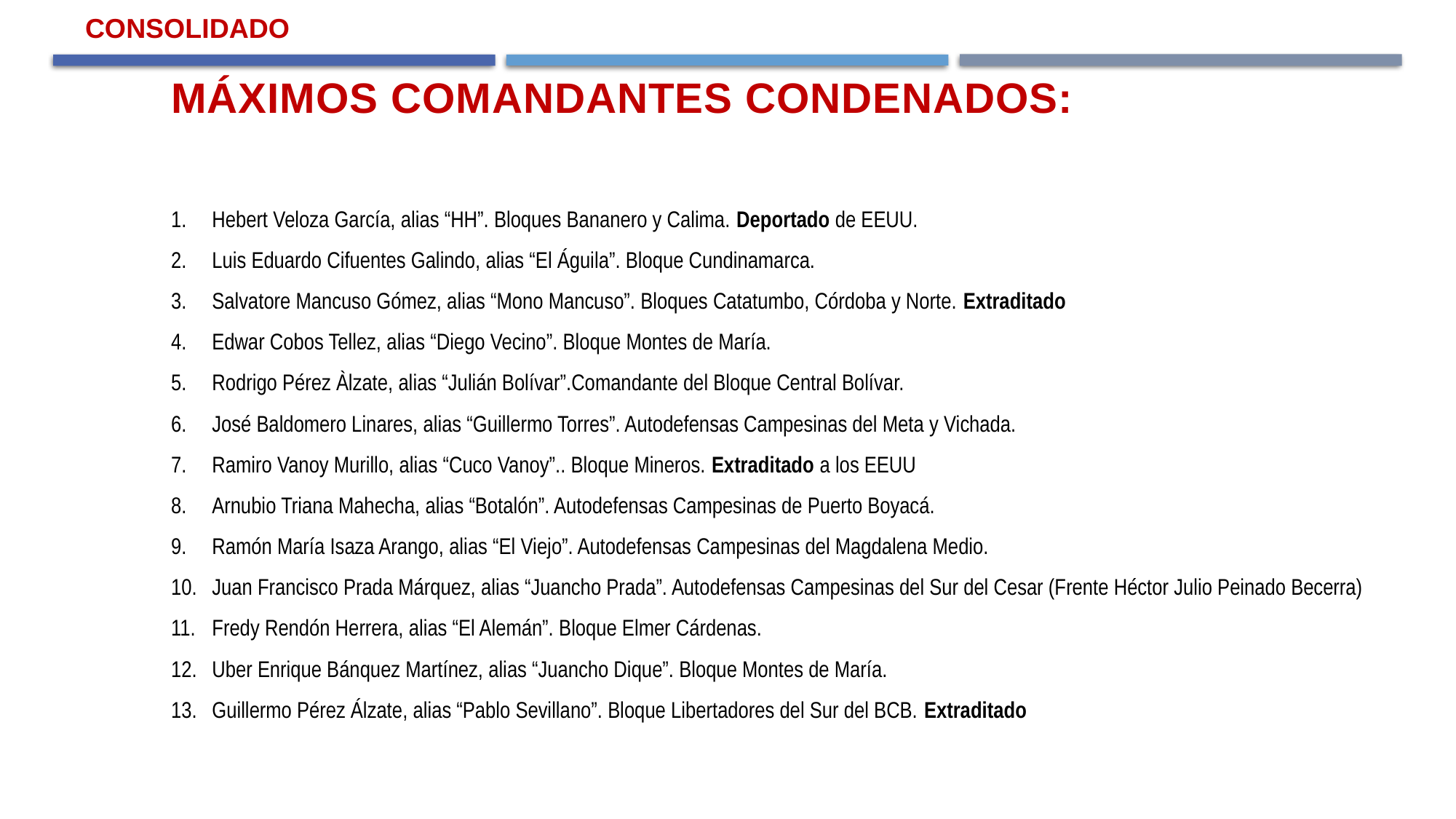

CONSOLIDADO
máximos comandantes condenados:

Hebert Veloza García, alias “HH”. Bloques Bananero y Calima. Deportado de EEUU.
Luis Eduardo Cifuentes Galindo, alias “El Águila”. Bloque Cundinamarca.
Salvatore Mancuso Gómez, alias “Mono Mancuso”. Bloques Catatumbo, Córdoba y Norte. Extraditado
Edwar Cobos Tellez, alias “Diego Vecino”. Bloque Montes de María.
Rodrigo Pérez Àlzate, alias “Julián Bolívar”.Comandante del Bloque Central Bolívar.
José Baldomero Linares, alias “Guillermo Torres”. Autodefensas Campesinas del Meta y Vichada.
Ramiro Vanoy Murillo, alias “Cuco Vanoy”.. Bloque Mineros. Extraditado a los EEUU
Arnubio Triana Mahecha, alias “Botalón”. Autodefensas Campesinas de Puerto Boyacá.
Ramón María Isaza Arango, alias “El Viejo”. Autodefensas Campesinas del Magdalena Medio.
Juan Francisco Prada Márquez, alias “Juancho Prada”. Autodefensas Campesinas del Sur del Cesar (Frente Héctor Julio Peinado Becerra)
Fredy Rendón Herrera, alias “El Alemán”. Bloque Elmer Cárdenas.
Uber Enrique Bánquez Martínez, alias “Juancho Dique”. Bloque Montes de María.
Guillermo Pérez Álzate, alias “Pablo Sevillano”. Bloque Libertadores del Sur del BCB. Extraditado